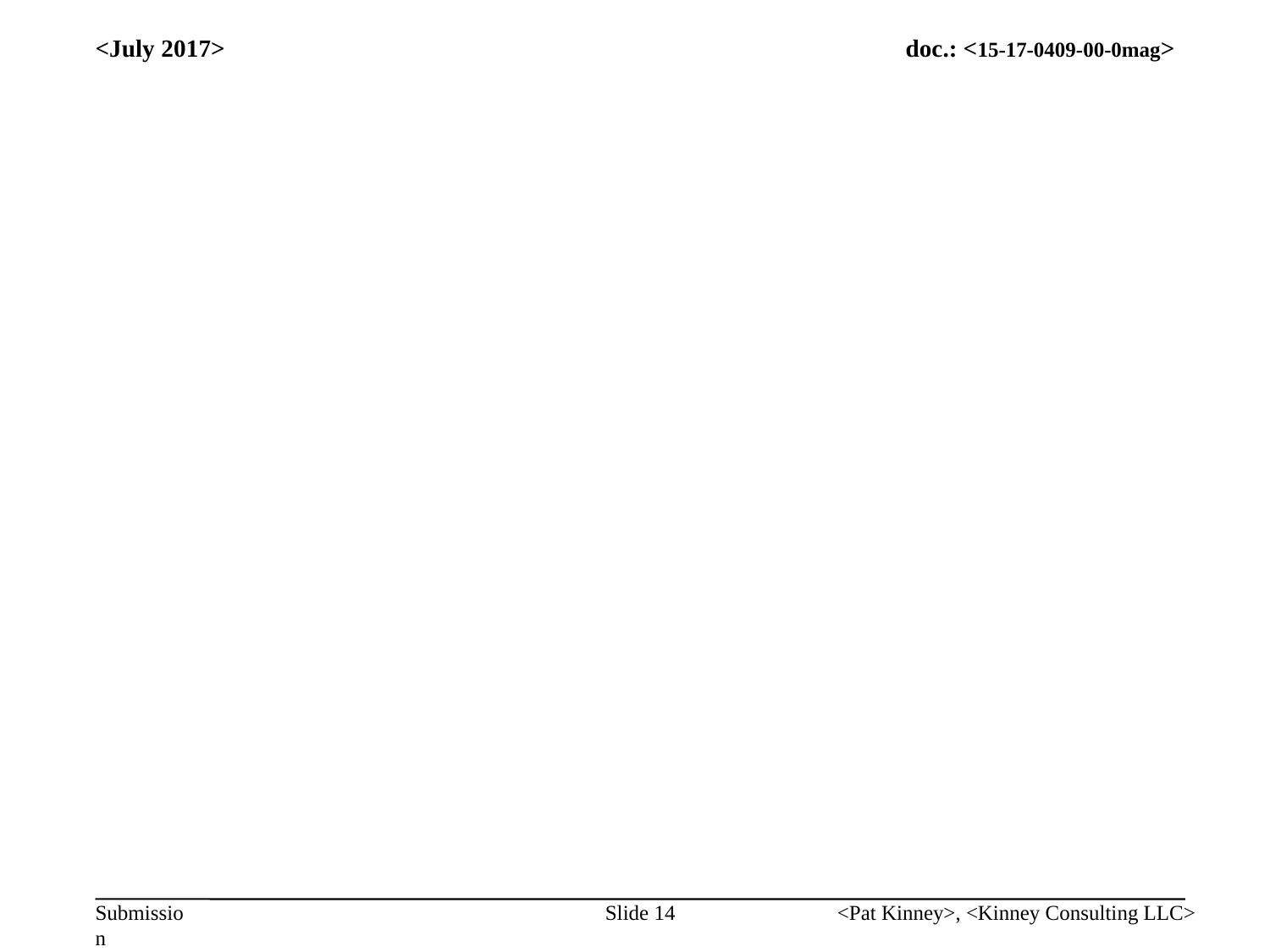

<July 2017>
#

Slide 14
<Pat Kinney>, <Kinney Consulting LLC>